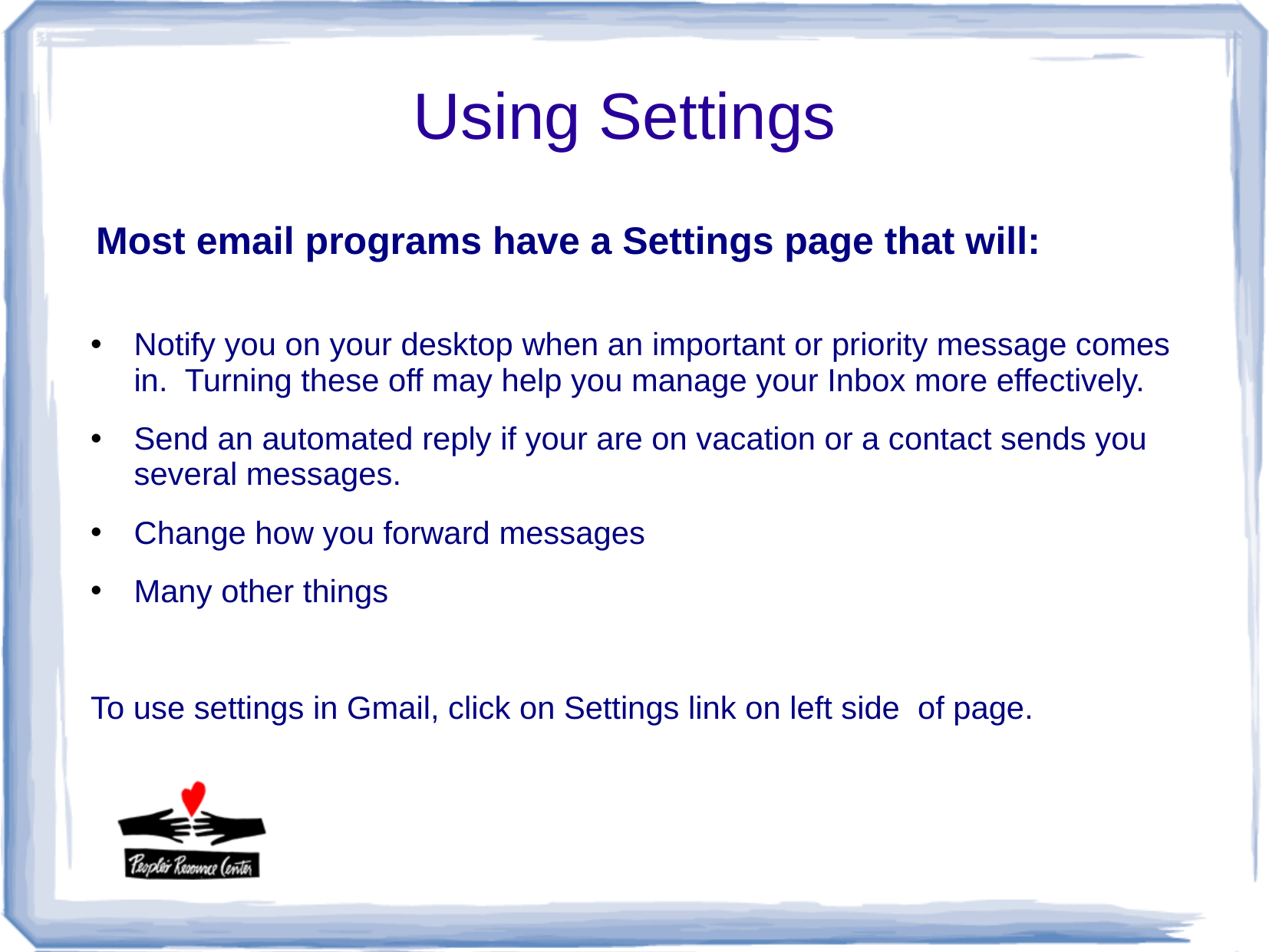

# Using Settings
 Most email programs have a Settings page that will:

Notify you on your desktop when an important or priority message comes in.  Turning these off may help you manage your Inbox more effectively.
Send an automated reply if your are on vacation or a contact sends you several messages.
Change how you forward messages
Many other things

To use settings in Gmail, click on Settings link on left side  of page.